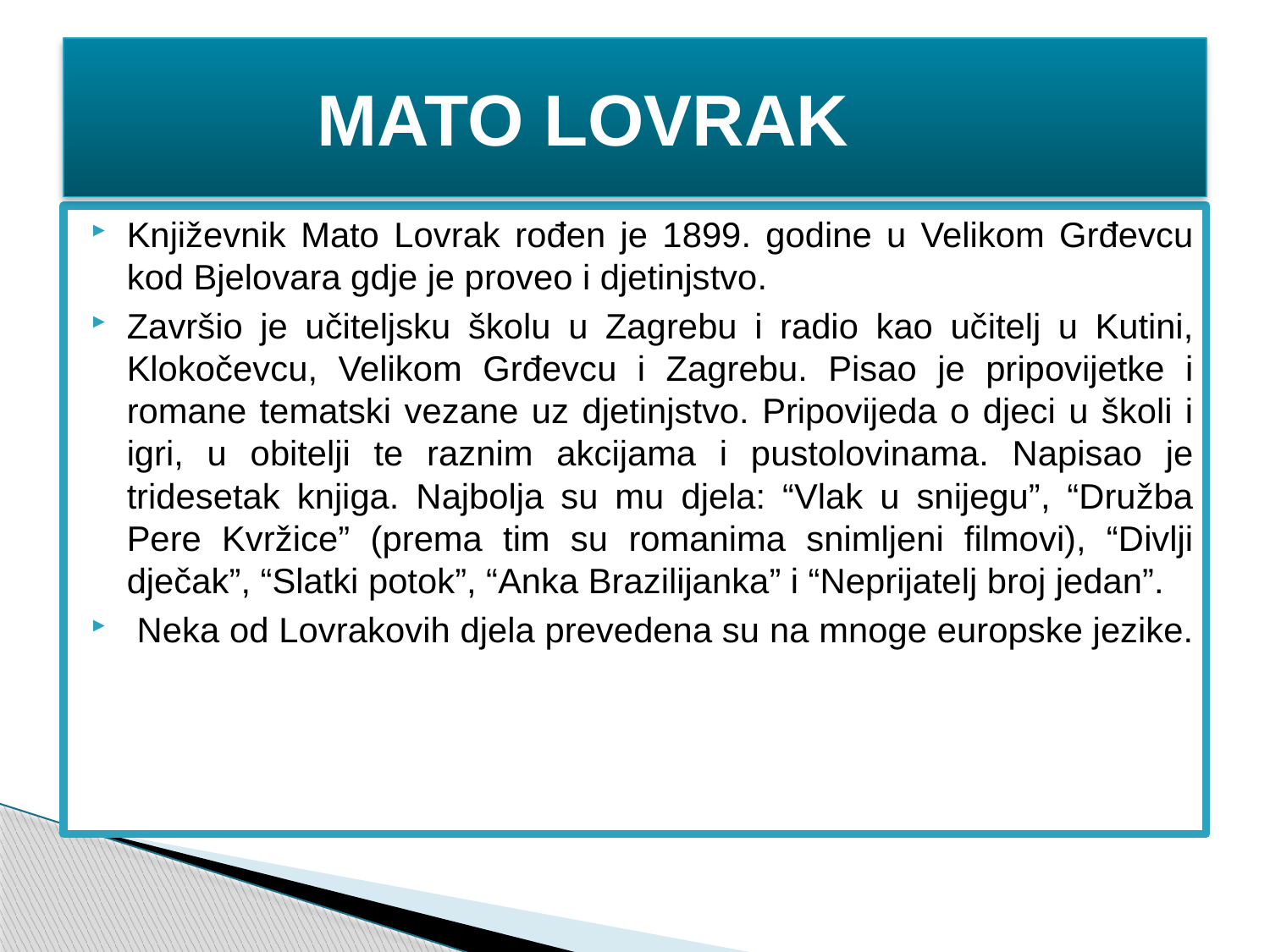

# MATO LOVRAK
Književnik Mato Lovrak rođen je 1899. godine u Velikom Grđevcu kod Bjelovara gdje je proveo i djetinjstvo.
Završio je učiteljsku školu u Zagrebu i radio kao učitelj u Kutini, Klokočevcu, Velikom Grđevcu i Zagrebu. Pisao je pripovijetke i romane tematski vezane uz djetinjstvo. Pripovijeda o djeci u školi i igri, u obitelji te raznim akcijama i pustolovinama. Napisao je tridesetak knjiga. Najbolja su mu djela: “Vlak u snijegu”, “Družba Pere Kvržice” (prema tim su romanima snimljeni filmovi), “Divlji dječak”, “Slatki potok”, “Anka Brazilijanka” i “Neprijatelj broj jedan”.
 Neka od Lovrakovih djela prevedena su na mnoge europske jezike.